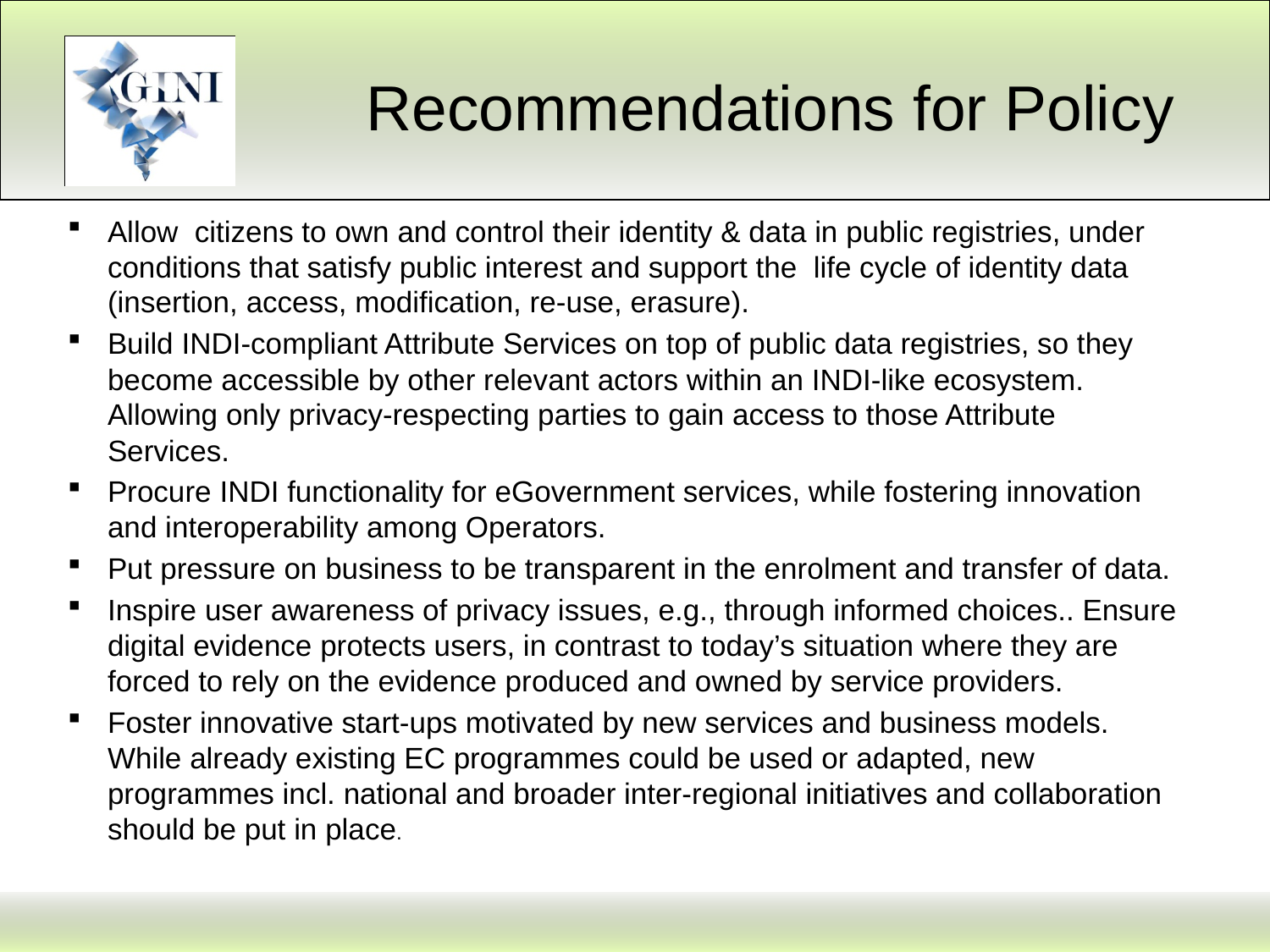

# Recommendations for Policy
Allow  citizens to own and control their identity & data in public registries, under conditions that satisfy public interest and support the  life cycle of identity data (insertion, access, modification, re-use, erasure).
Build INDI-compliant Attribute Services on top of public data registries, so they become accessible by other relevant actors within an INDI-like ecosystem. Allowing only privacy-respecting parties to gain access to those Attribute Services.
Procure INDI functionality for eGovernment services, while fostering innovation and interoperability among Operators.
Put pressure on business to be transparent in the enrolment and transfer of data.
Inspire user awareness of privacy issues, e.g., through informed choices.. Ensure digital evidence protects users, in contrast to today’s situation where they are forced to rely on the evidence produced and owned by service providers.
Foster innovative start-ups motivated by new services and business models. While already existing EC programmes could be used or adapted, new programmes incl. national and broader inter-regional initiatives and collaboration should be put in place.